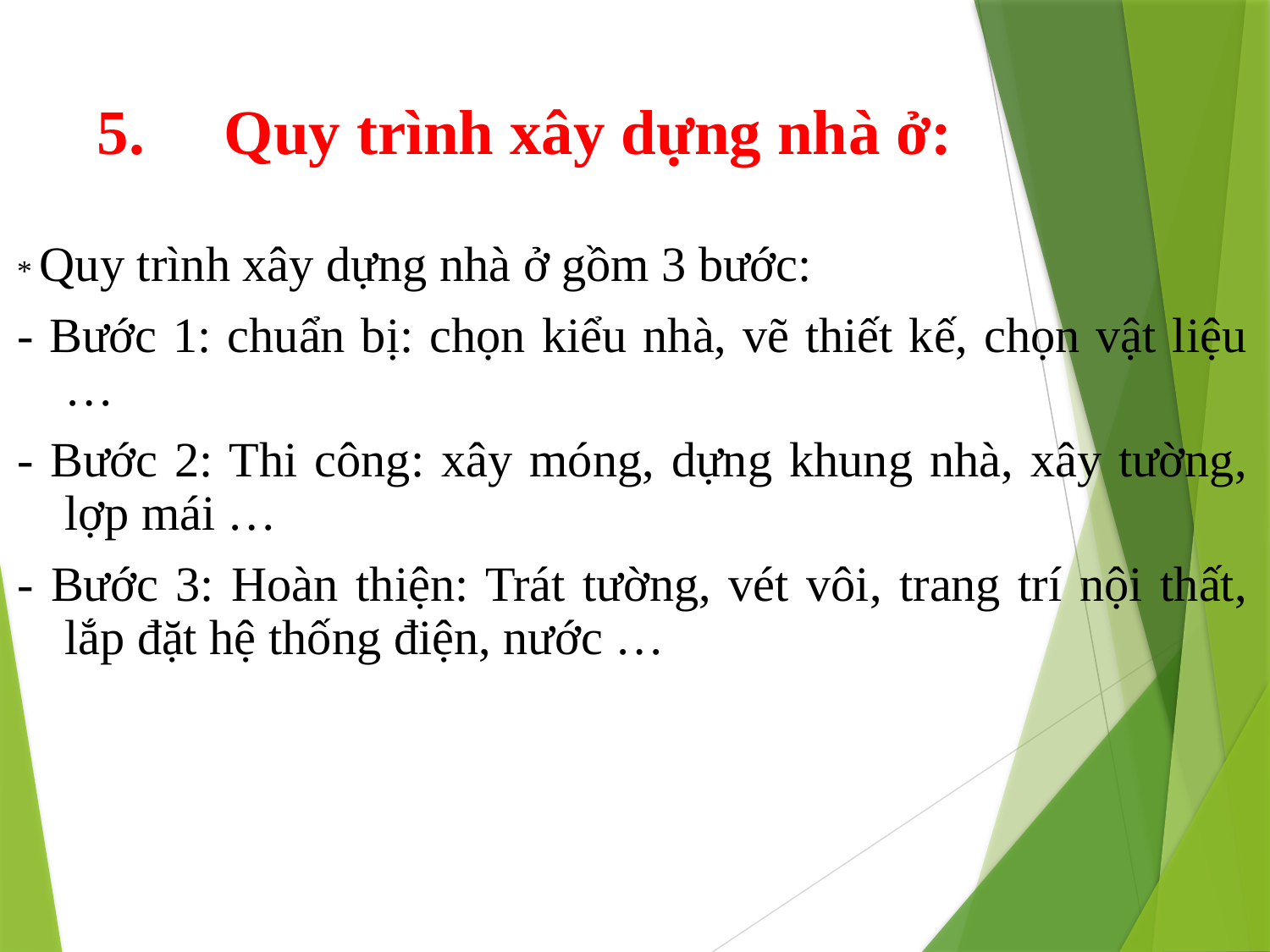

# 5.	Quy trình xây dựng nhà ở:
* Quy trình xây dựng nhà ở gồm 3 bước:
- Bước 1: chuẩn bị: chọn kiểu nhà, vẽ thiết kế, chọn vật liệu …
- Bước 2: Thi công: xây móng, dựng khung nhà, xây tường, lợp mái …
- Bước 3: Hoàn thiện: Trát tường, vét vôi, trang trí nội thất, lắp đặt hệ thống điện, nước …